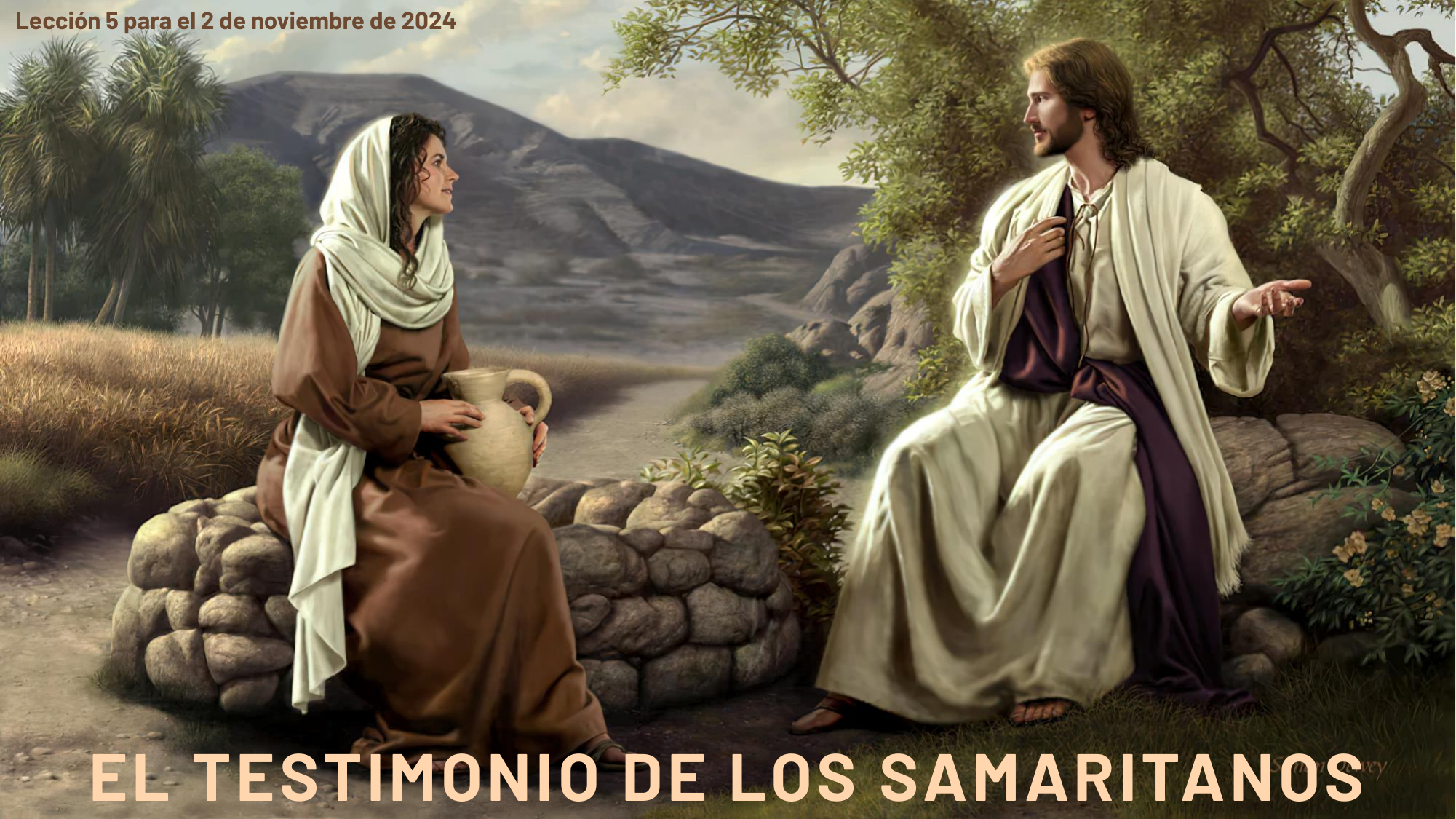

Lección 5 para el 2 de noviembre de 2024
EL TESTIMONIO DE LOS SAMARITANOS